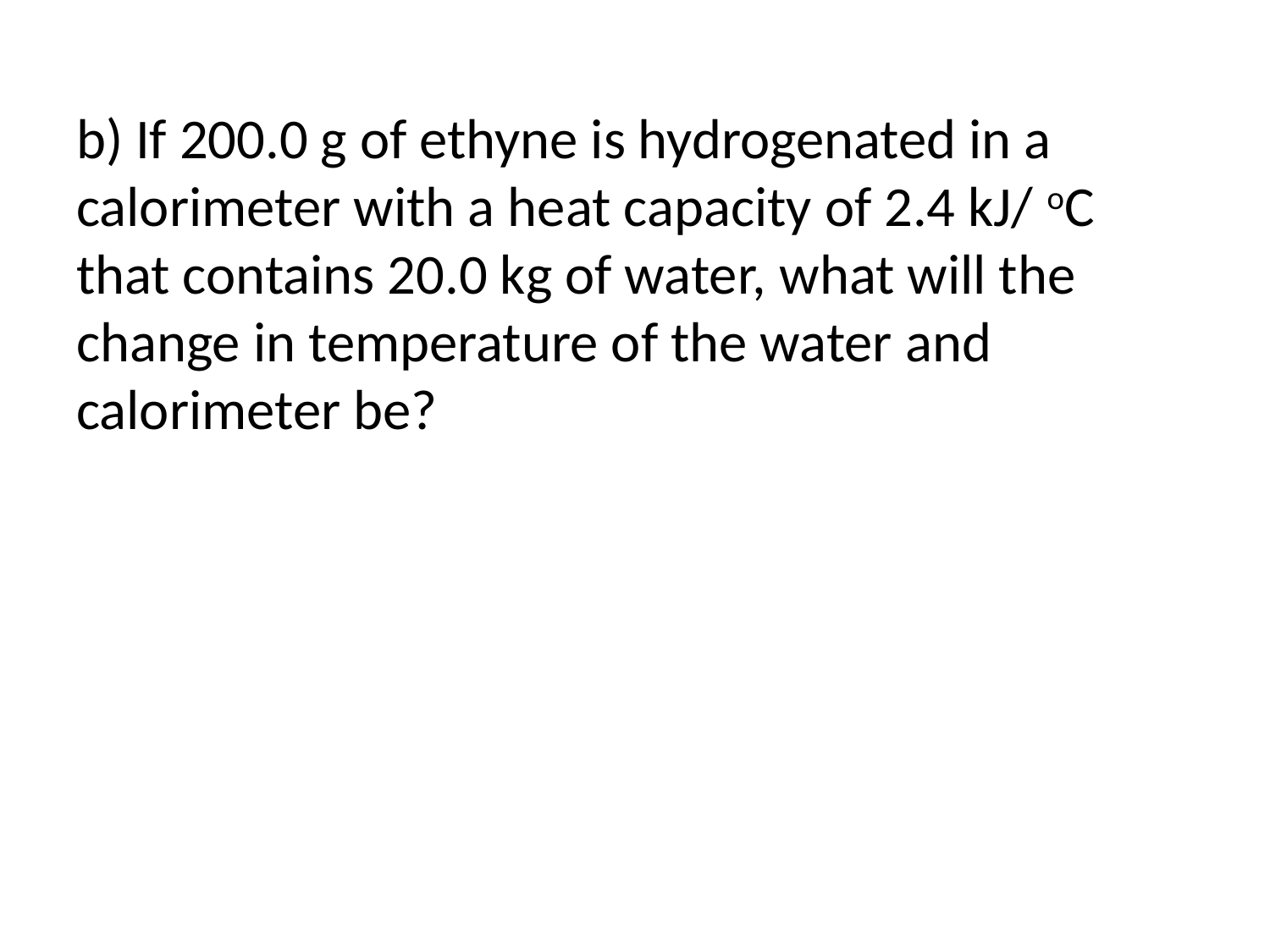

#
b) If 200.0 g of ethyne is hydrogenated in a calorimeter with a heat capacity of 2.4 kJ/ oC that contains 20.0 kg of water, what will the change in temperature of the water and calorimeter be?